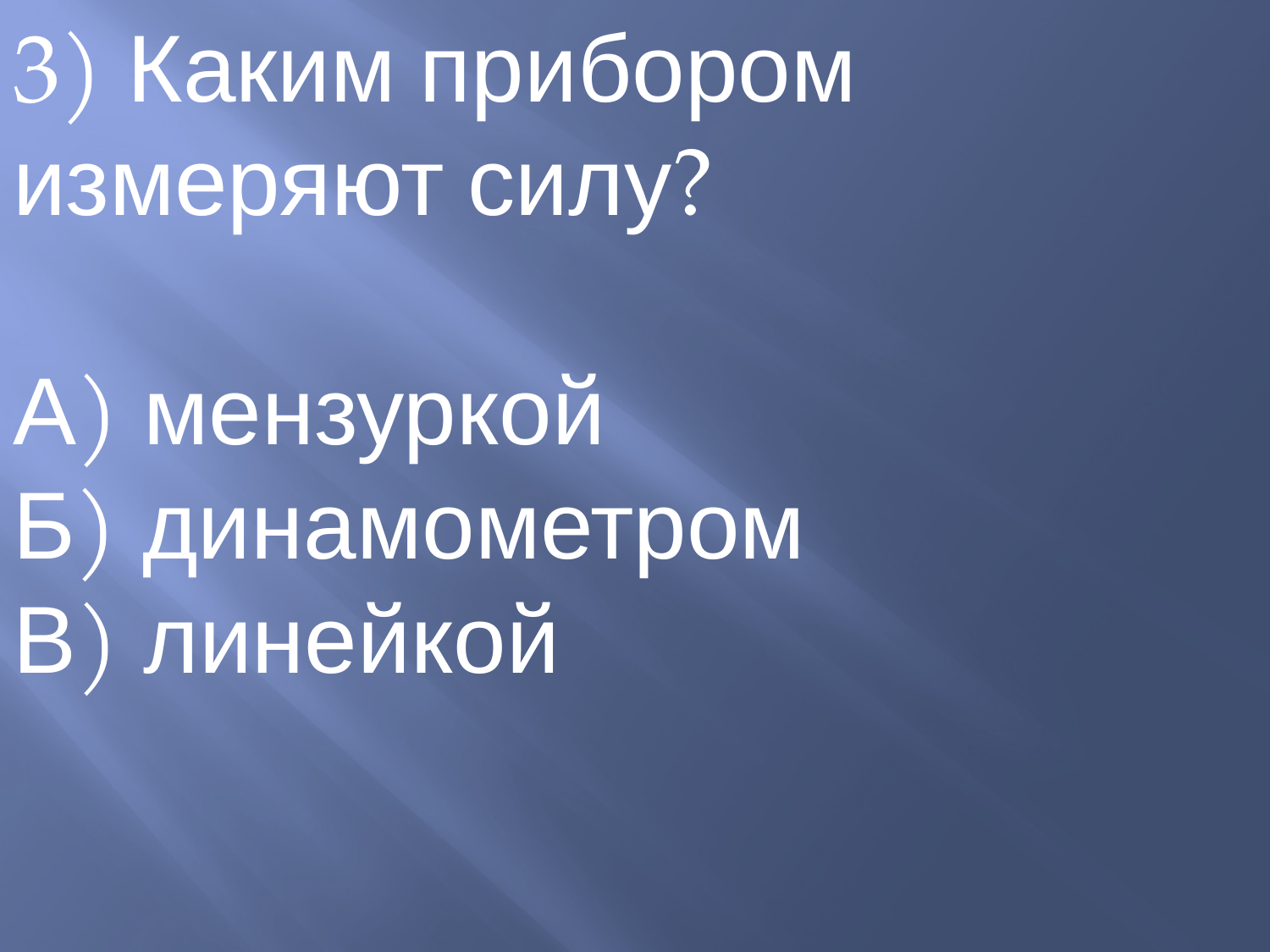

3) Каким прибором измеряют силу?

А) мензуркой
Б) динамометром
В) линейкой